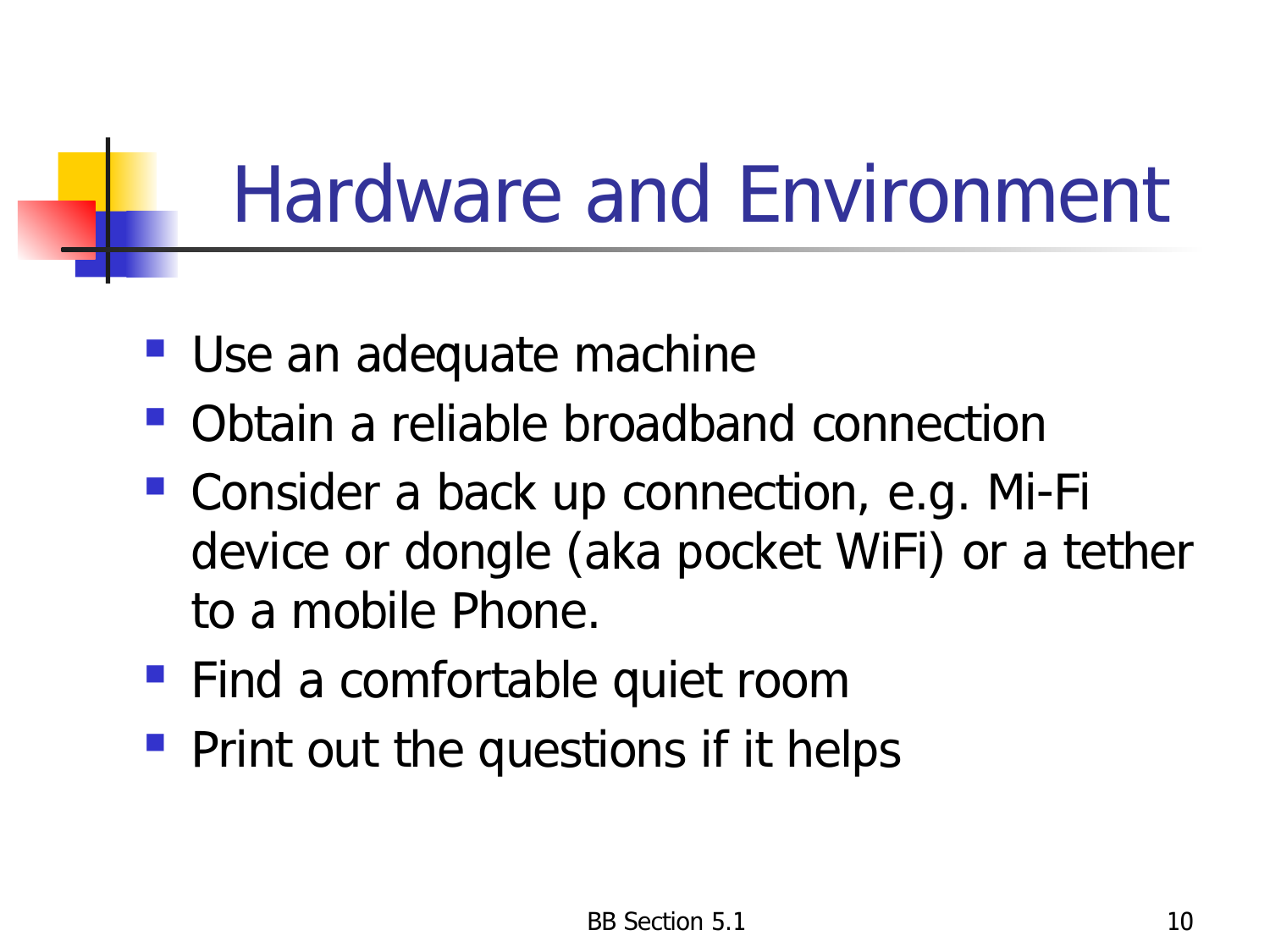

# Hardware and Environment
Use an adequate machine
Obtain a reliable broadband connection
Consider a back up connection, e.g. Mi-Fi device or dongle (aka pocket WiFi) or a tether to a mobile Phone.
Find a comfortable quiet room
Print out the questions if it helps

BB Section 5.1
10